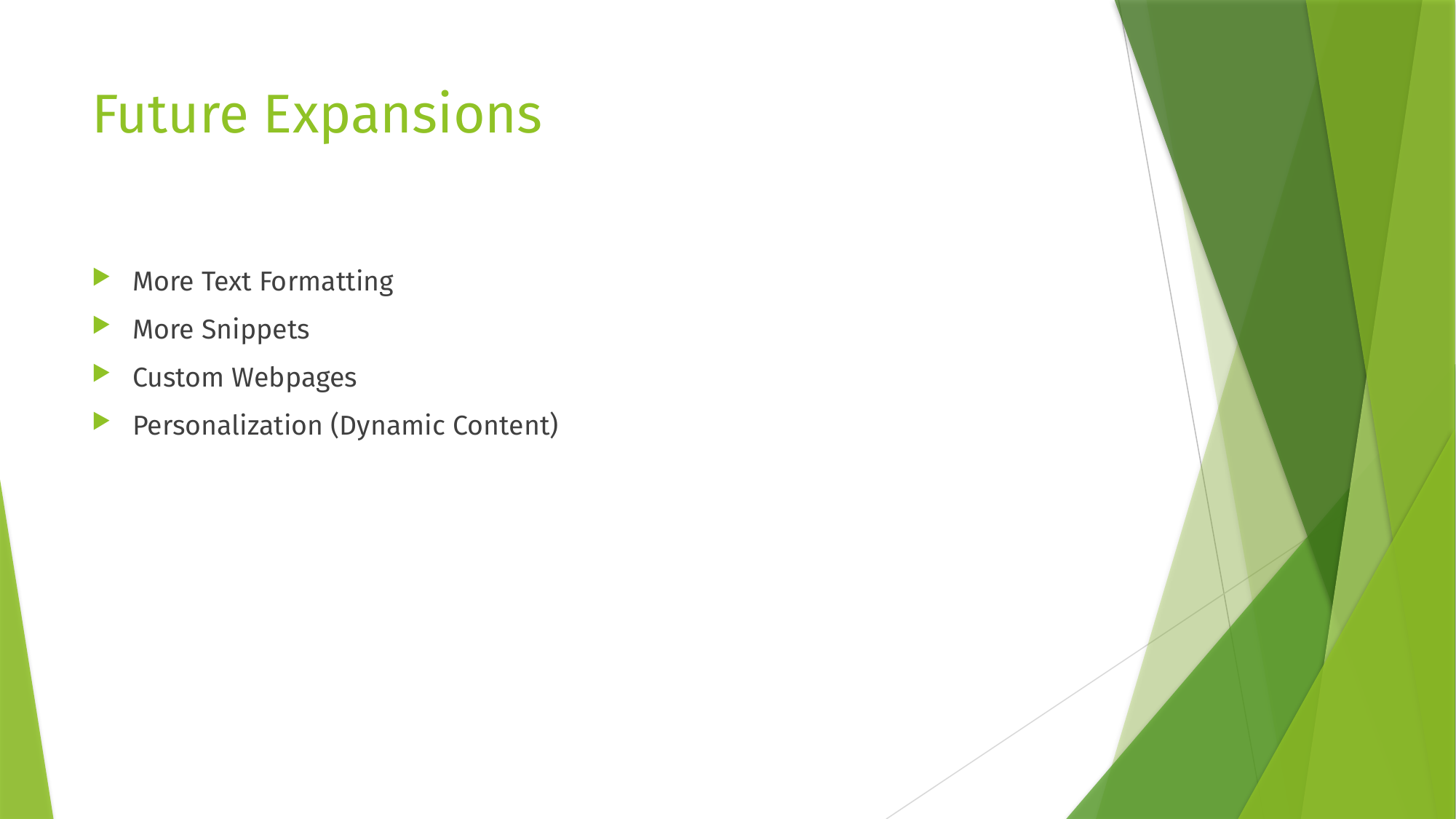

# Future Expansions
More Text Formatting
More Snippets
Custom Webpages
Personalization (Dynamic Content)